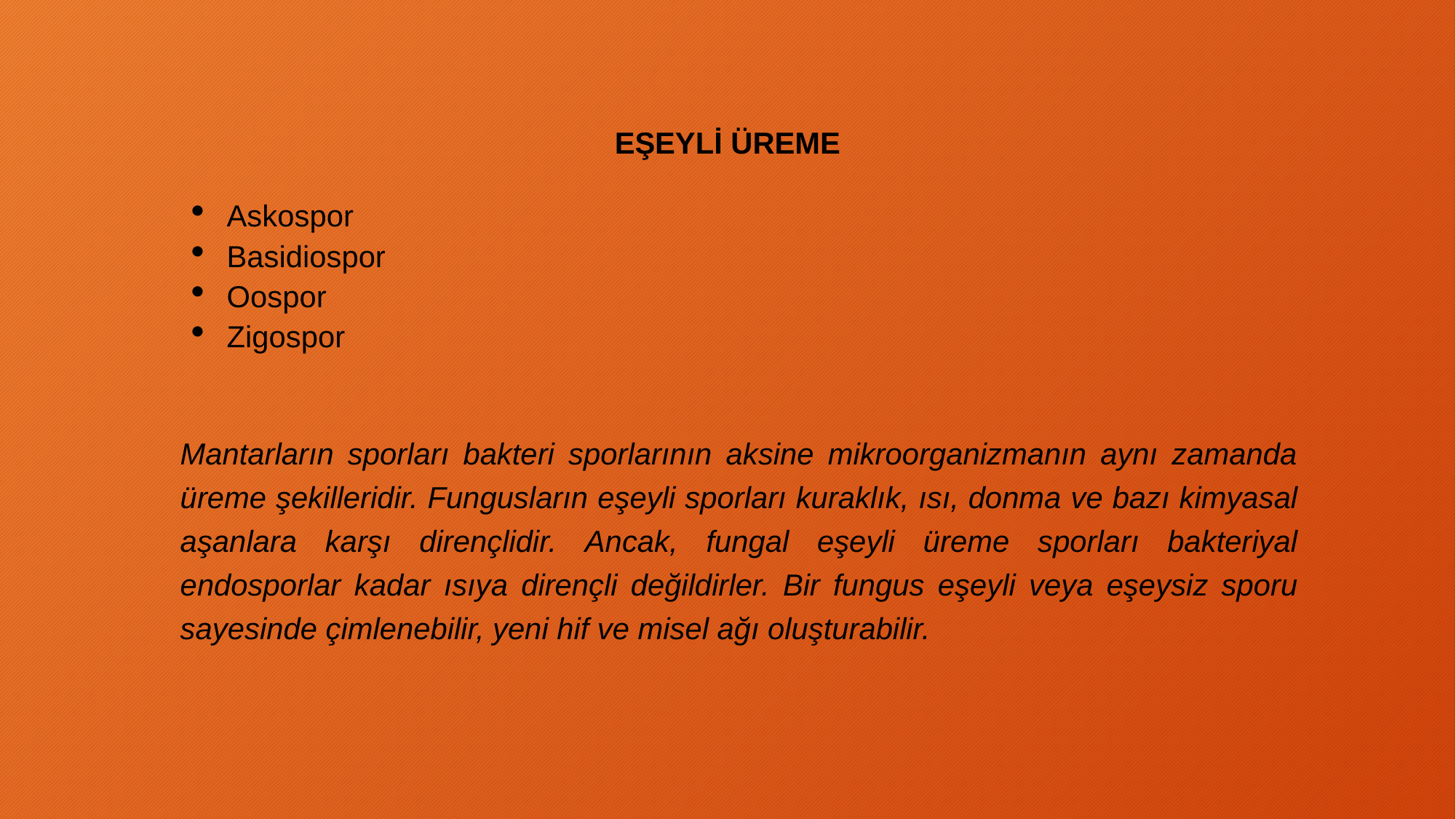

EŞEYLİ ÜREME

Askospor
Basidiospor
Oospor
Zigospor

Mantarların sporları bakteri sporlarının aksine mikroorganizmanın aynı zamanda üreme şekilleridir. Fungusların eşeyli sporları kuraklık, ısı, donma ve bazı kimyasal aşanlara karşı dirençlidir. Ancak, fungal eşeyli üreme sporları bakteriyal endosporlar kadar ısıya dirençli değildirler. Bir fungus eşeyli veya eşeysiz sporu sayesinde çimlenebilir, yeni hif ve misel ağı oluşturabilir.